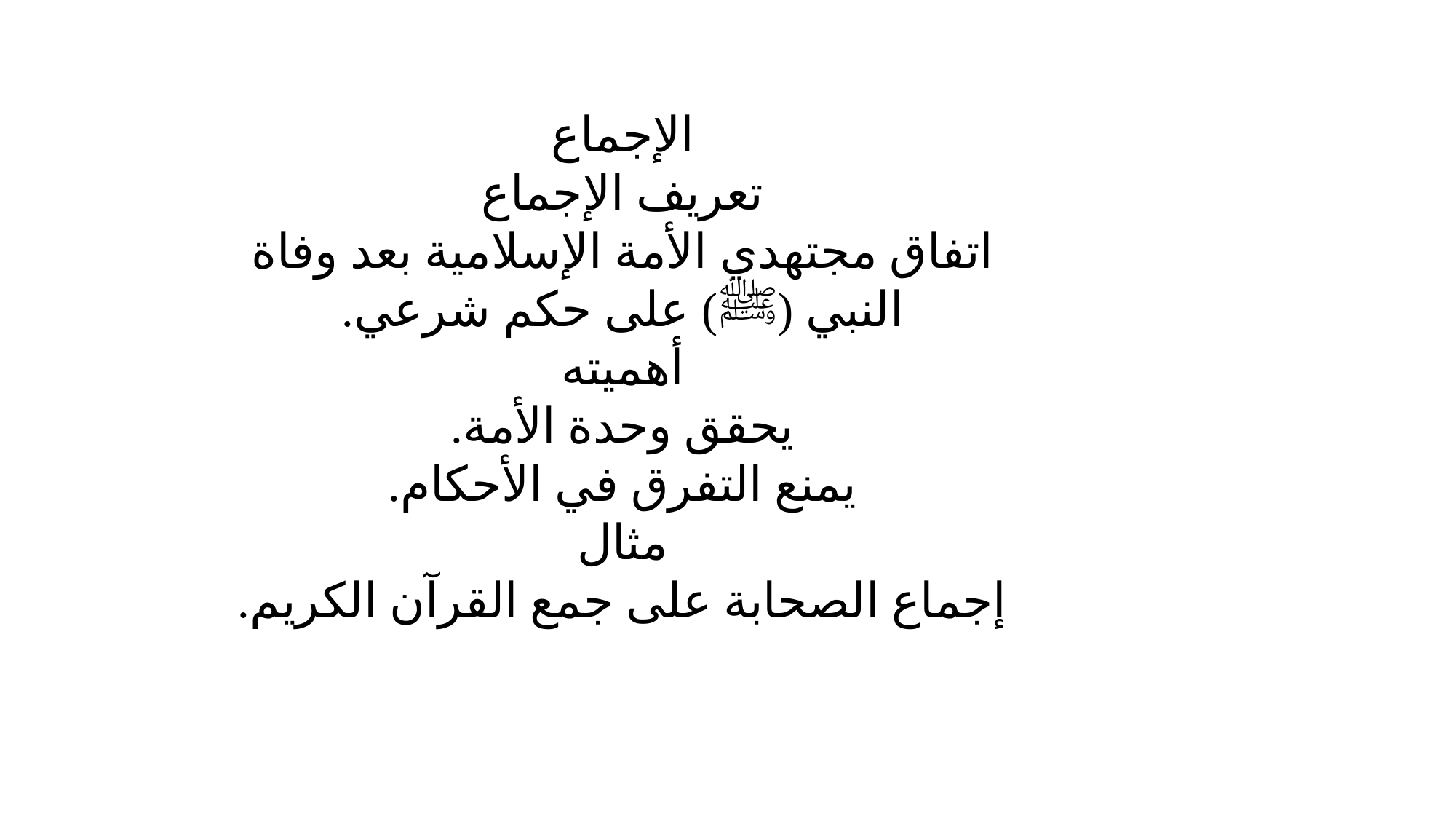

الإجماع
تعريف الإجماع
اتفاق مجتهدي الأمة الإسلامية بعد وفاة النبي (ﷺ) على حكم شرعي.
أهميته
يحقق وحدة الأمة.
يمنع التفرق في الأحكام.
مثال
إجماع الصحابة على جمع القرآن الكريم.